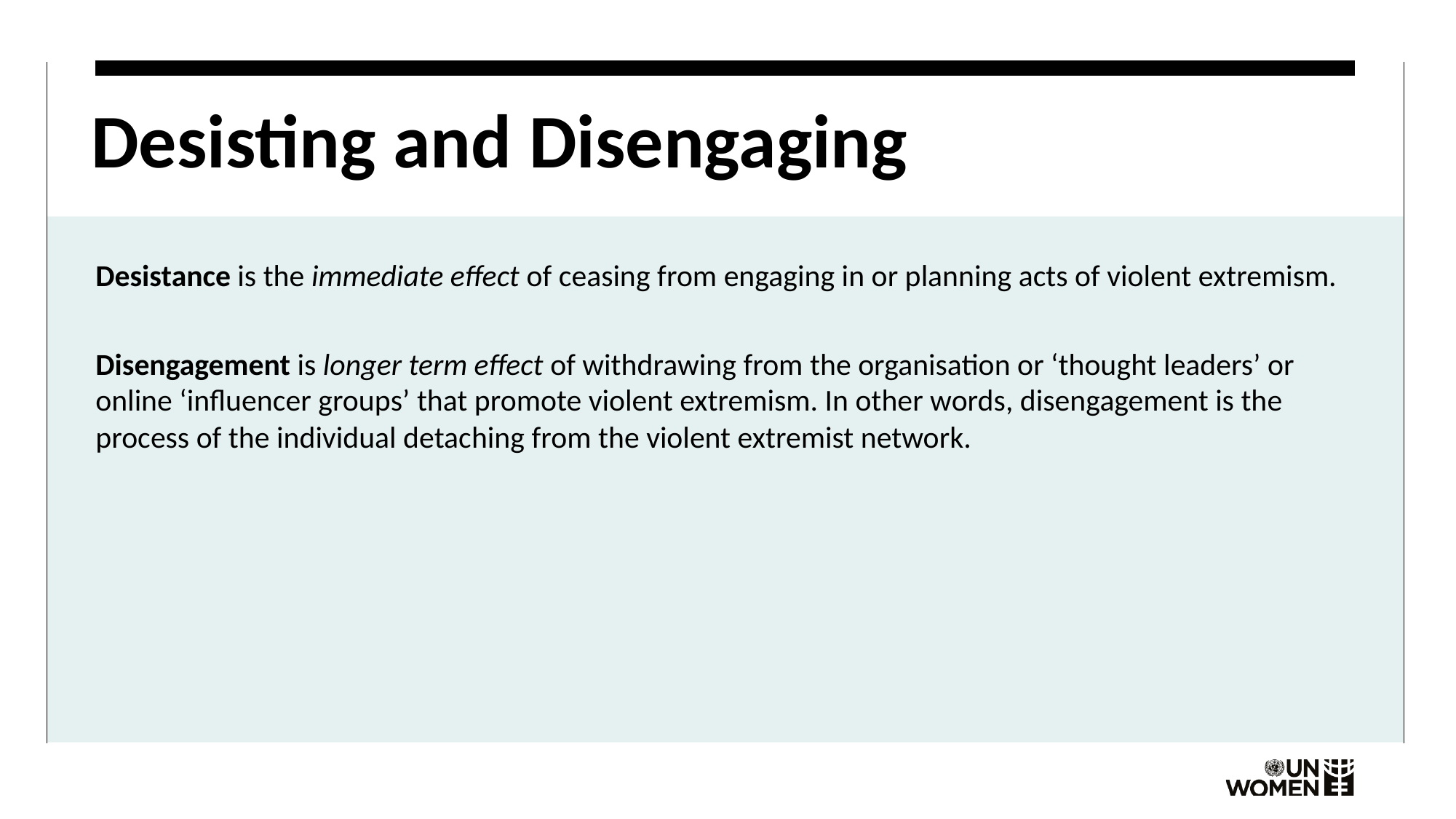

# Desisting and Disengaging

Desistance is the immediate effect of ceasing from engaging in or planning acts of violent extremism.

Disengagement is longer term effect of withdrawing from the organisation or ‘thought leaders’ or online ‘influencer groups’ that promote violent extremism. In other words, disengagement is the process of the individual detaching from the violent extremist network.